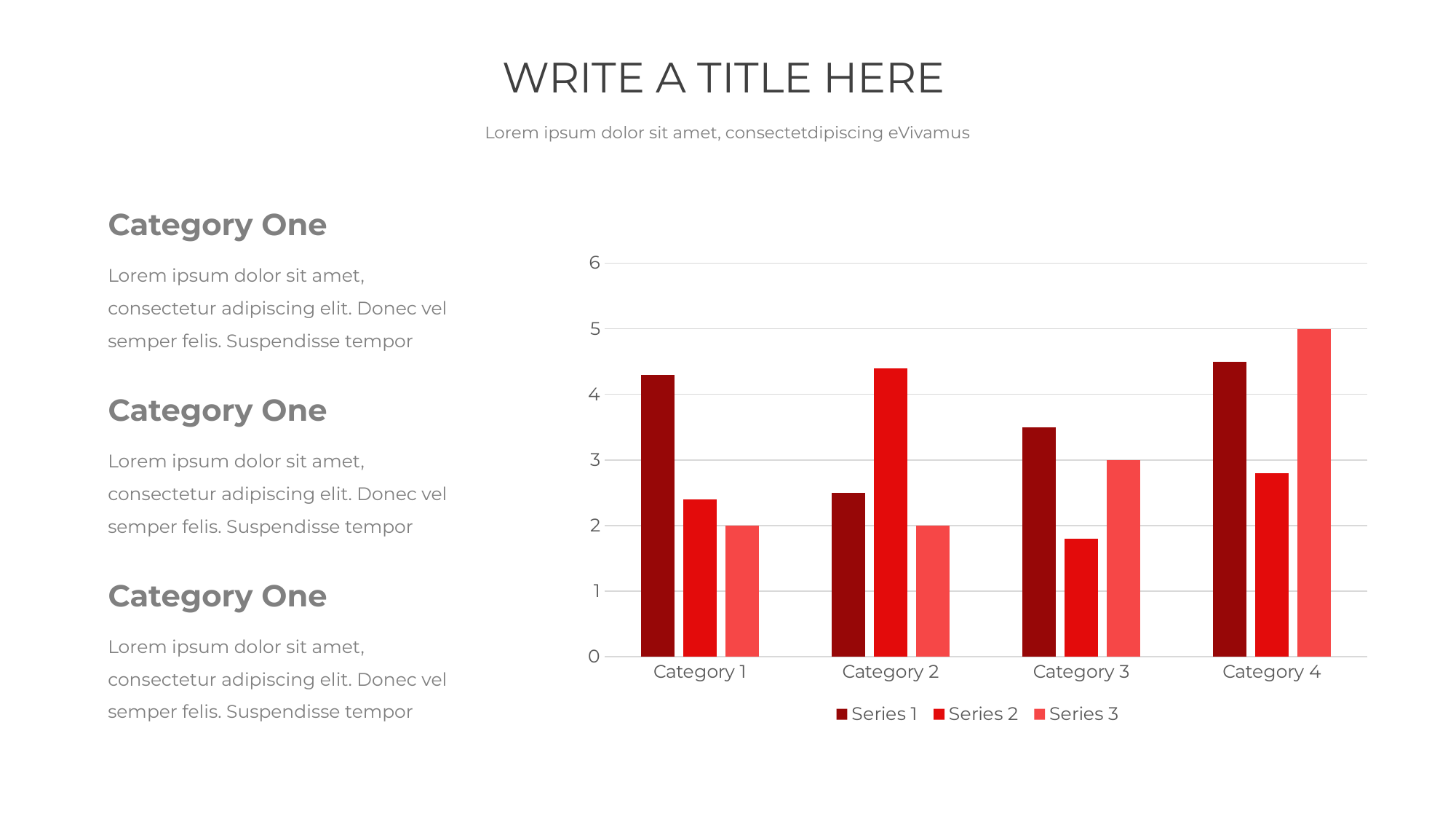

WRITE A TITLE HERE
Lorem ipsum dolor sit amet, consectetdipiscing eVivamus
Category One
Lorem ipsum dolor sit amet, consectetur adipiscing elit. Donec vel semper felis. Suspendisse tempor

### Chart

| Category | Series 1 | Series 2 | Series 3 |
|---|---|---|---|
| Category 1 | 4.3 | 2.4 | 2.0 |
| Category 2 | 2.5 | 4.4 | 2.0 |
| Category 3 | 3.5 | 1.8 | 3.0 |
| Category 4 | 4.5 | 2.8 | 5.0 |
Category One
Lorem ipsum dolor sit amet, consectetur adipiscing elit. Donec vel semper felis. Suspendisse tempor
Category One
Lorem ipsum dolor sit amet, consectetur adipiscing elit. Donec vel semper felis. Suspendisse tempor